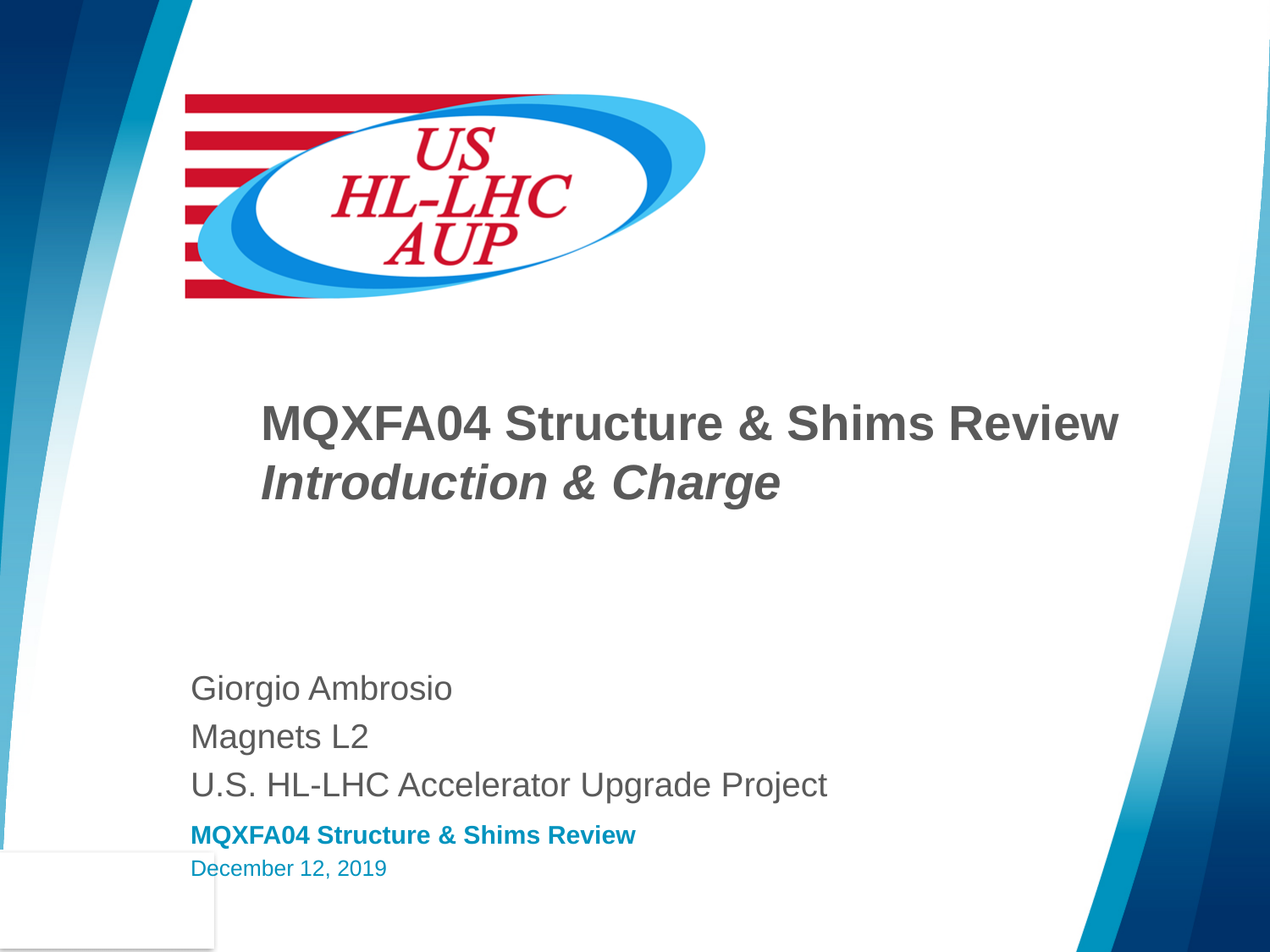

# MQXFA04 Structure & Shims Review Introduction & Charge
Giorgio Ambrosio
Magnets L2
U.S. HL-LHC Accelerator Upgrade Project
MQXFA04 Structure & Shims Review
December 12, 2019